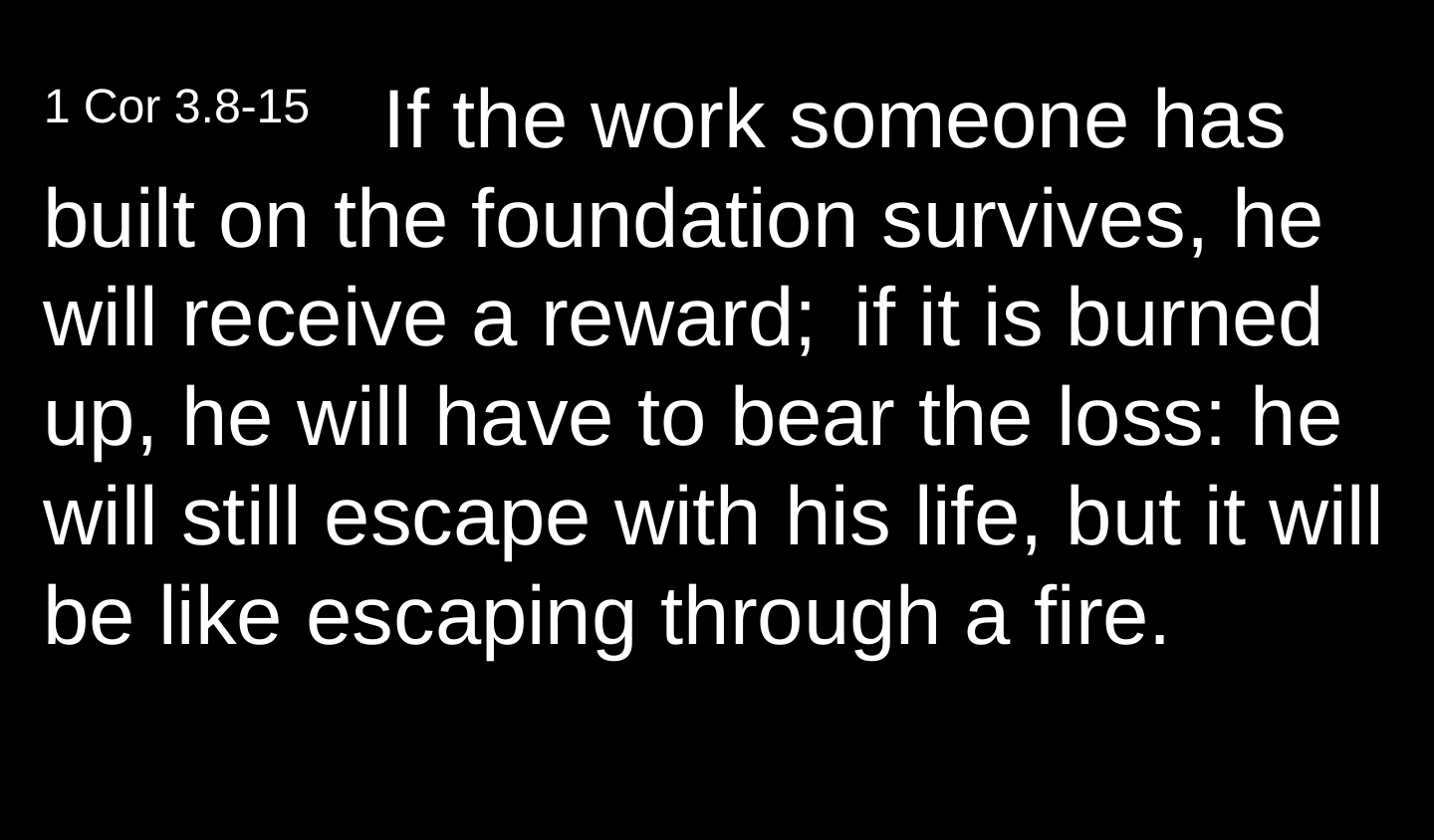

1 Cor 3.8-15    If the work someone has built on the foundation survives, he will receive a reward;  if it is burned up, he will have to bear the loss: he will still escape with his life, but it will be like escaping through a fire.